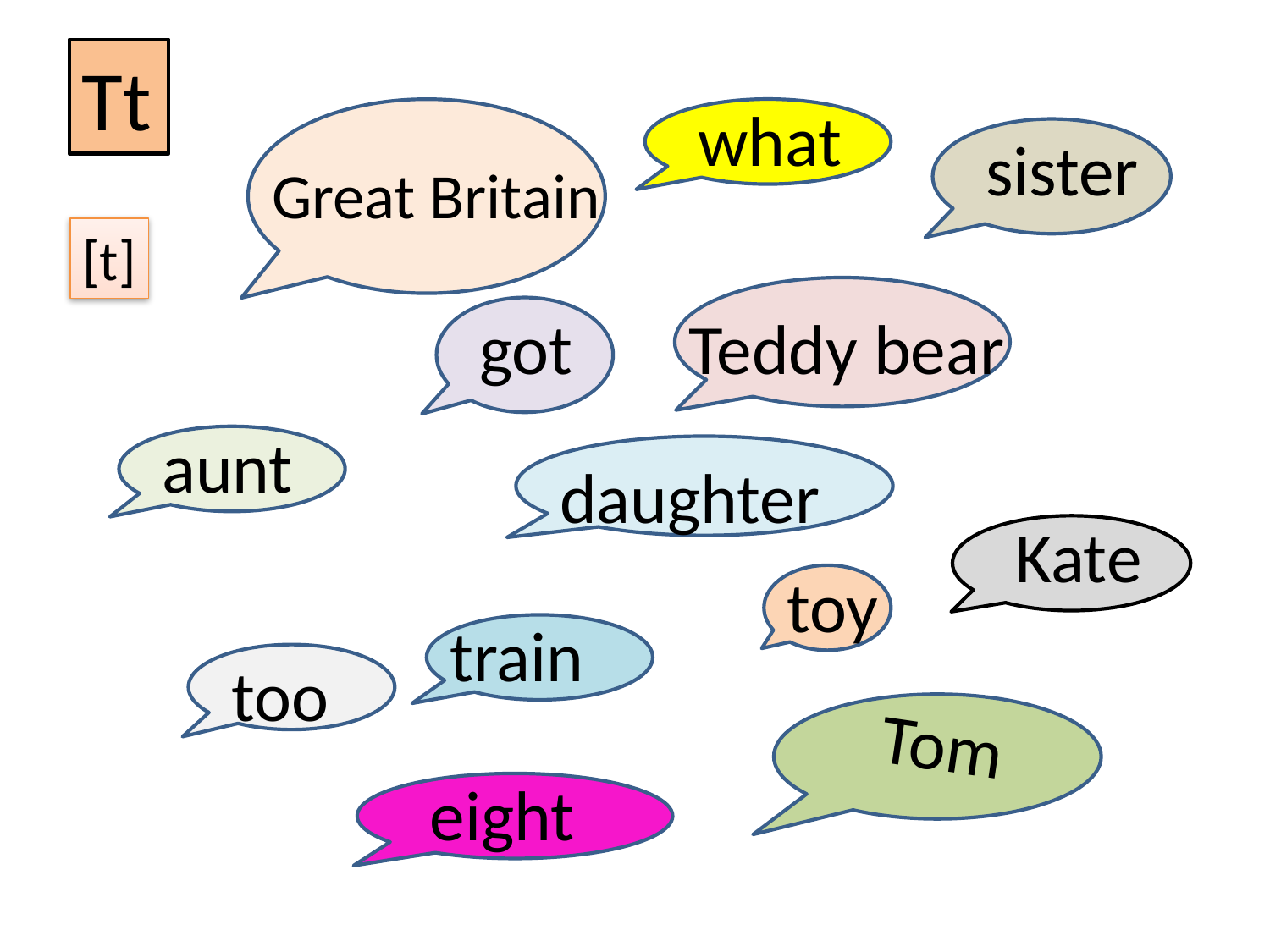

Tt
what

sister
Great Britain
[t]

got
Teddy bear
aunt

daughter
Kate

toy

train

too

Tom
eight